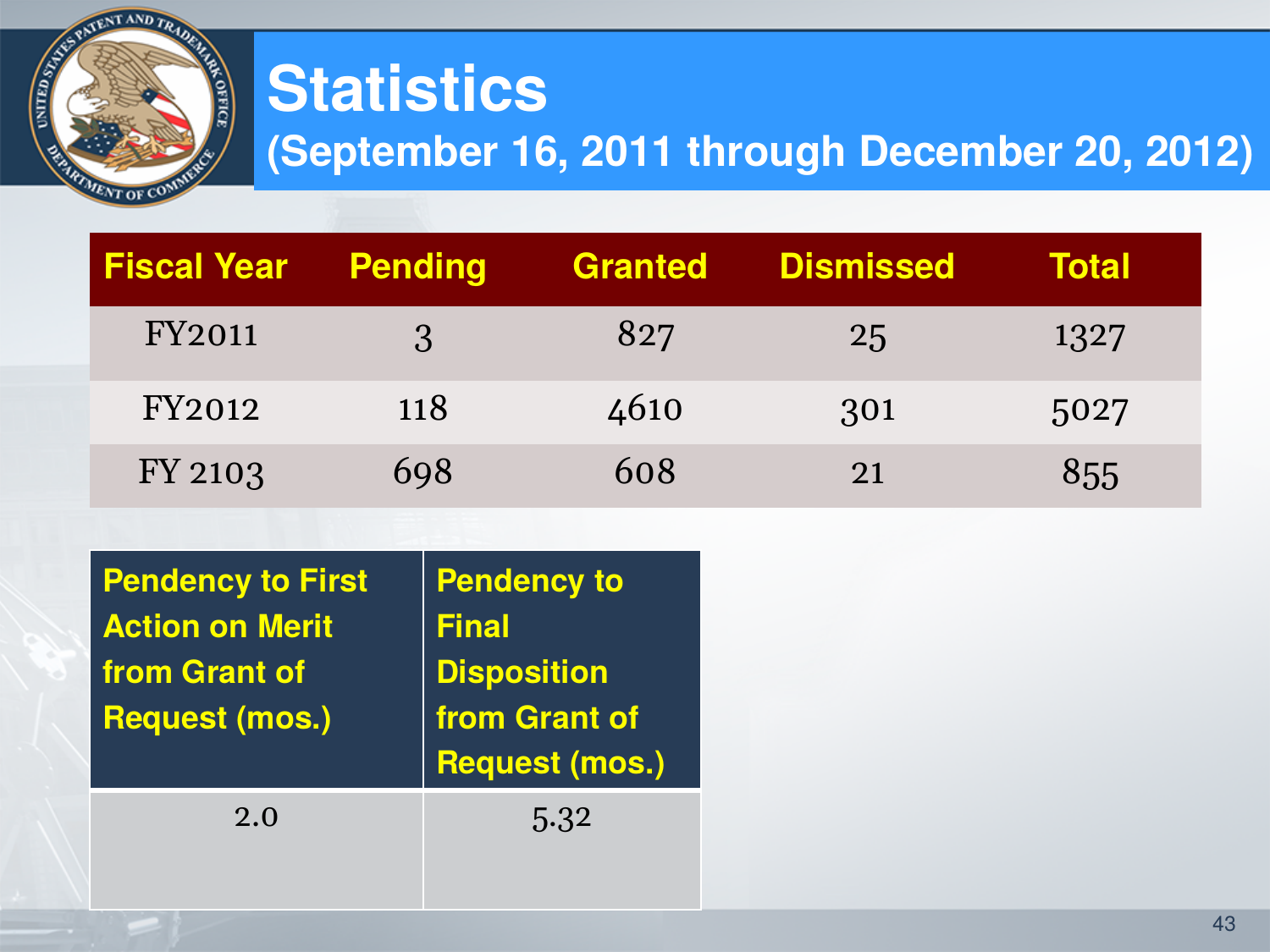

# Statistics (September 16, 2011 through December 20, 2012)
| Fiscal Year | Pending | Granted | Dismissed | Total |
| --- | --- | --- | --- | --- |
| FY2011 | 3 | 827 | 25 | 1327 |
| FY2012 | 118 | 4610 | 301 | 5027 |
| FY 2103 | 698 | 608 | 21 | 855 |
| Pendency to First Action on Merit from Grant of Request (mos.) | Pendency to Final Disposition from Grant of Request (mos.) |
| --- | --- |
| 2.0 | 5.32 |
43